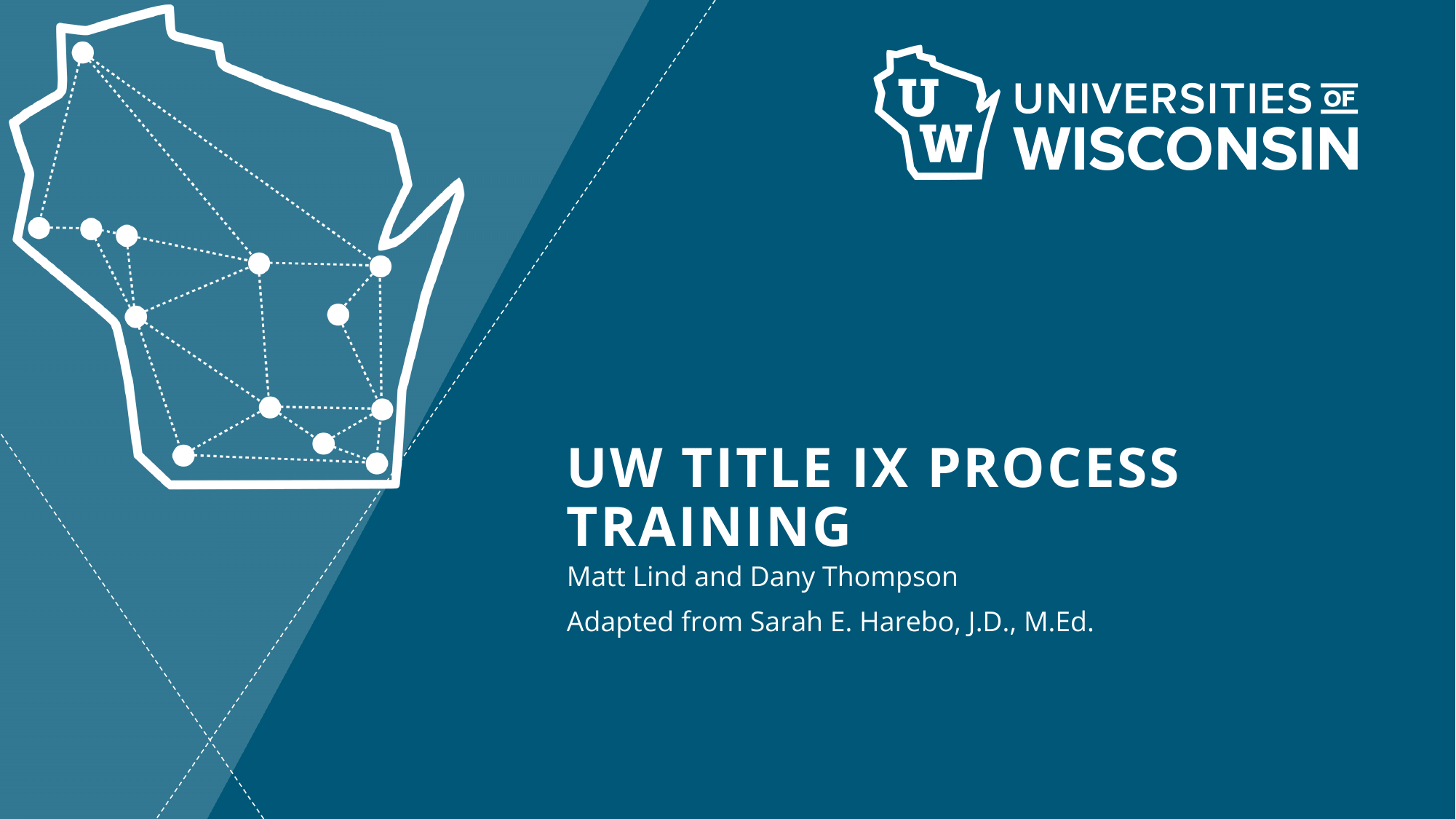

# UW TITlE IX Process Training
Matt Lind and Dany Thompson
Adapted from Sarah E. Harebo, J.D., M.Ed.